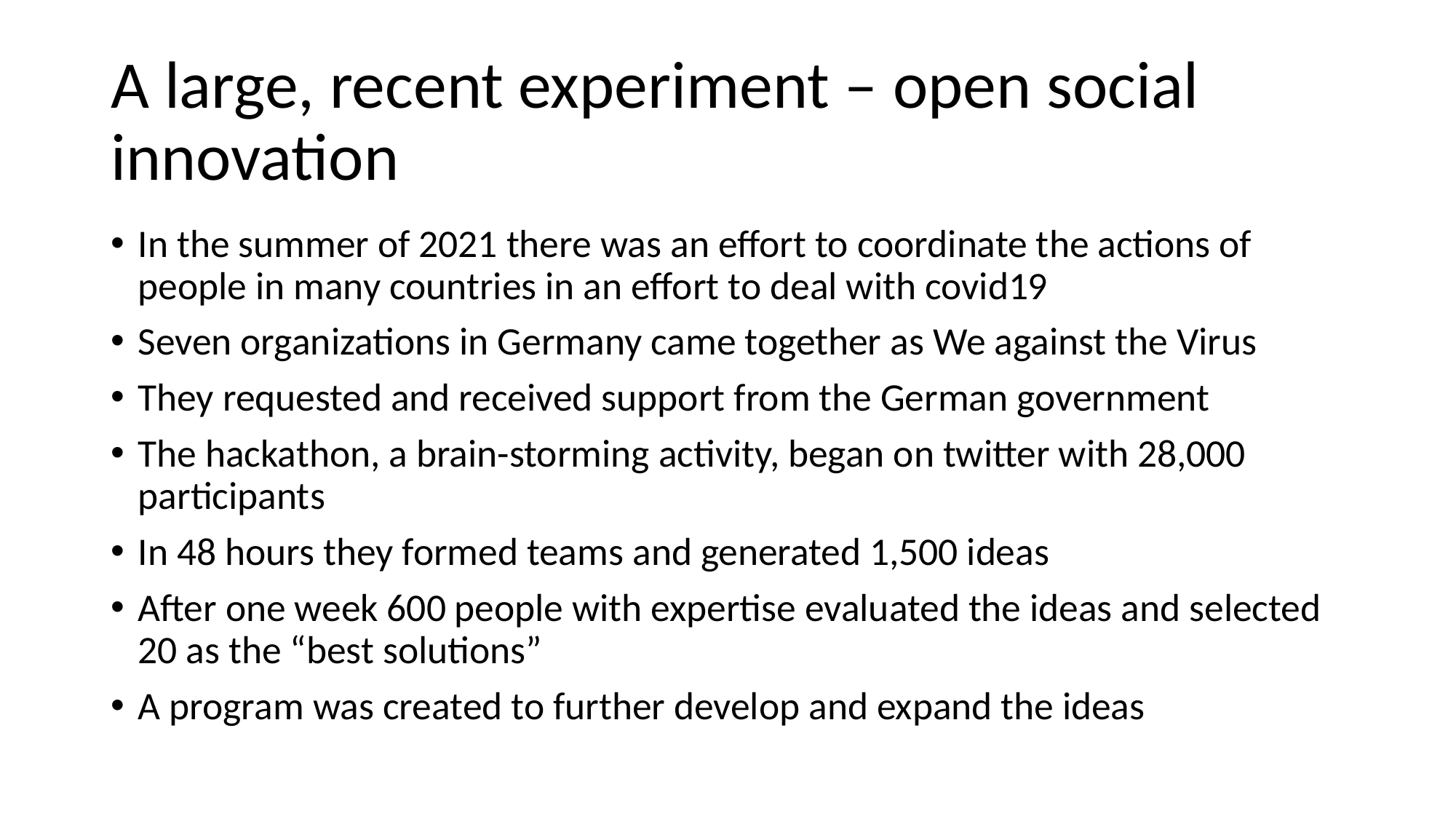

# A large, recent experiment – open social innovation
In the summer of 2021 there was an effort to coordinate the actions of people in many countries in an effort to deal with covid19
Seven organizations in Germany came together as We against the Virus
They requested and received support from the German government
The hackathon, a brain-storming activity, began on twitter with 28,000 participants
In 48 hours they formed teams and generated 1,500 ideas
After one week 600 people with expertise evaluated the ideas and selected 20 as the “best solutions”
A program was created to further develop and expand the ideas